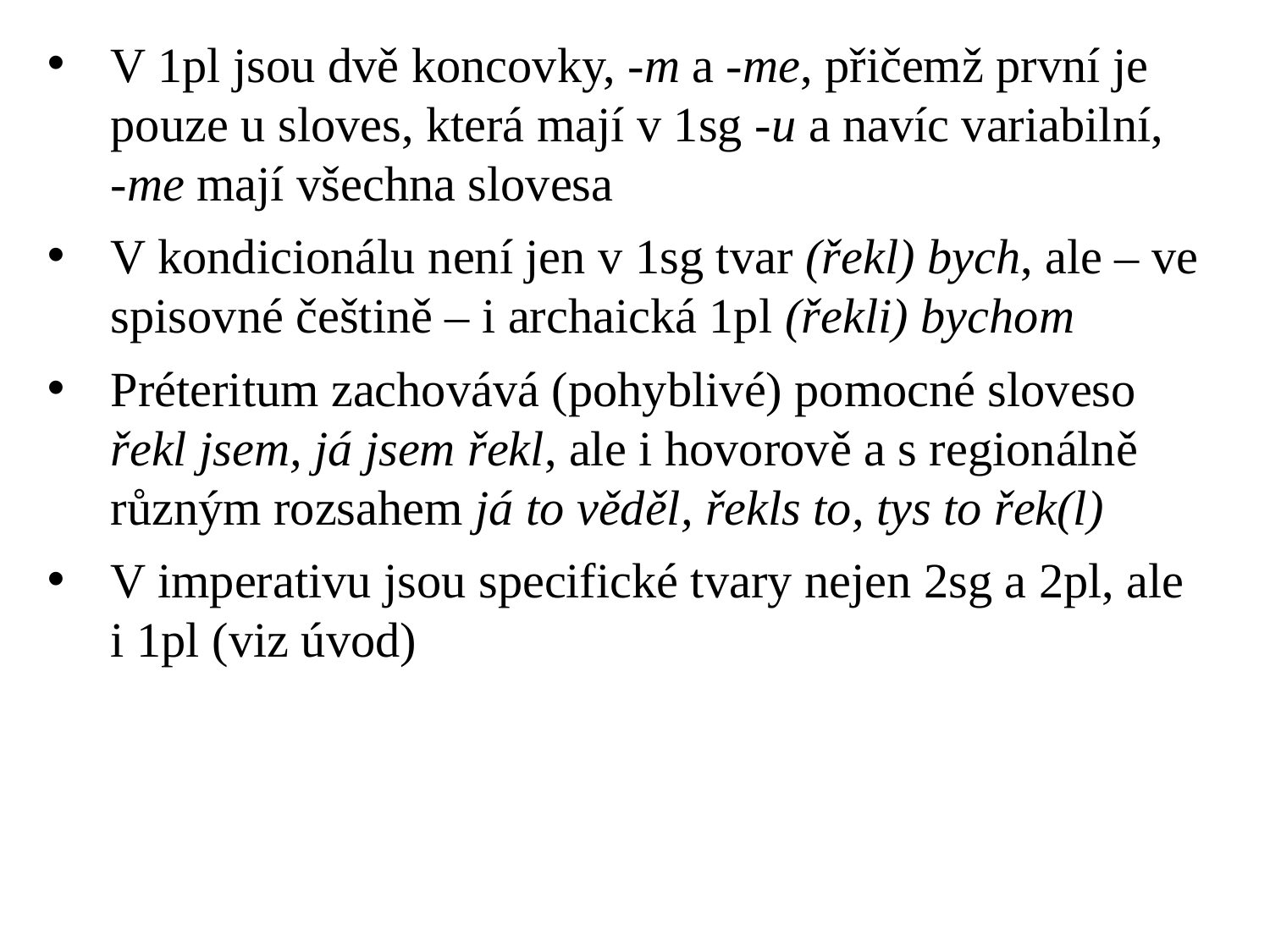

# V 1pl jsou dvě koncovky, -m a -me, přičemž první je pouze u sloves, která mají v 1sg -u a navíc variabilní, -me mají všechna slovesa
V kondicionálu není jen v 1sg tvar (řekl) bych, ale – ve spisovné češtině – i archaická 1pl (řekli) bychom
Préteritum zachovává (pohyblivé) pomocné sloveso řekl jsem, já jsem řekl, ale i hovorově a s regionálně různým rozsahem já to věděl, řekls to, tys to řek(l)
V imperativu jsou specifické tvary nejen 2sg a 2pl, ale i 1pl (viz úvod)